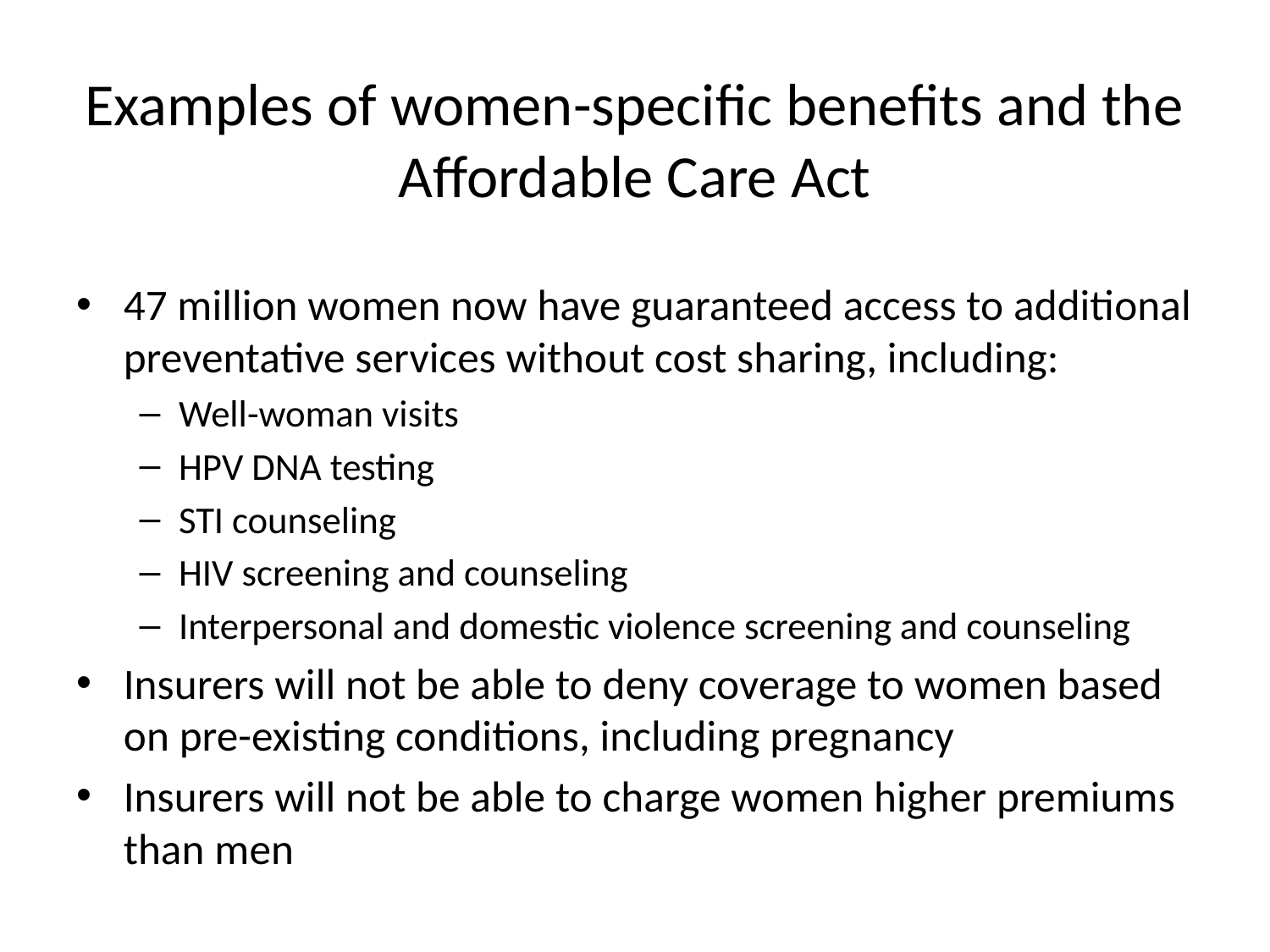

# Examples of women-specific benefits and the Affordable Care Act
47 million women now have guaranteed access to additional preventative services without cost sharing, including:
Well-woman visits
HPV DNA testing
STI counseling
HIV screening and counseling
Interpersonal and domestic violence screening and counseling
Insurers will not be able to deny coverage to women based on pre-existing conditions, including pregnancy
Insurers will not be able to charge women higher premiums than men